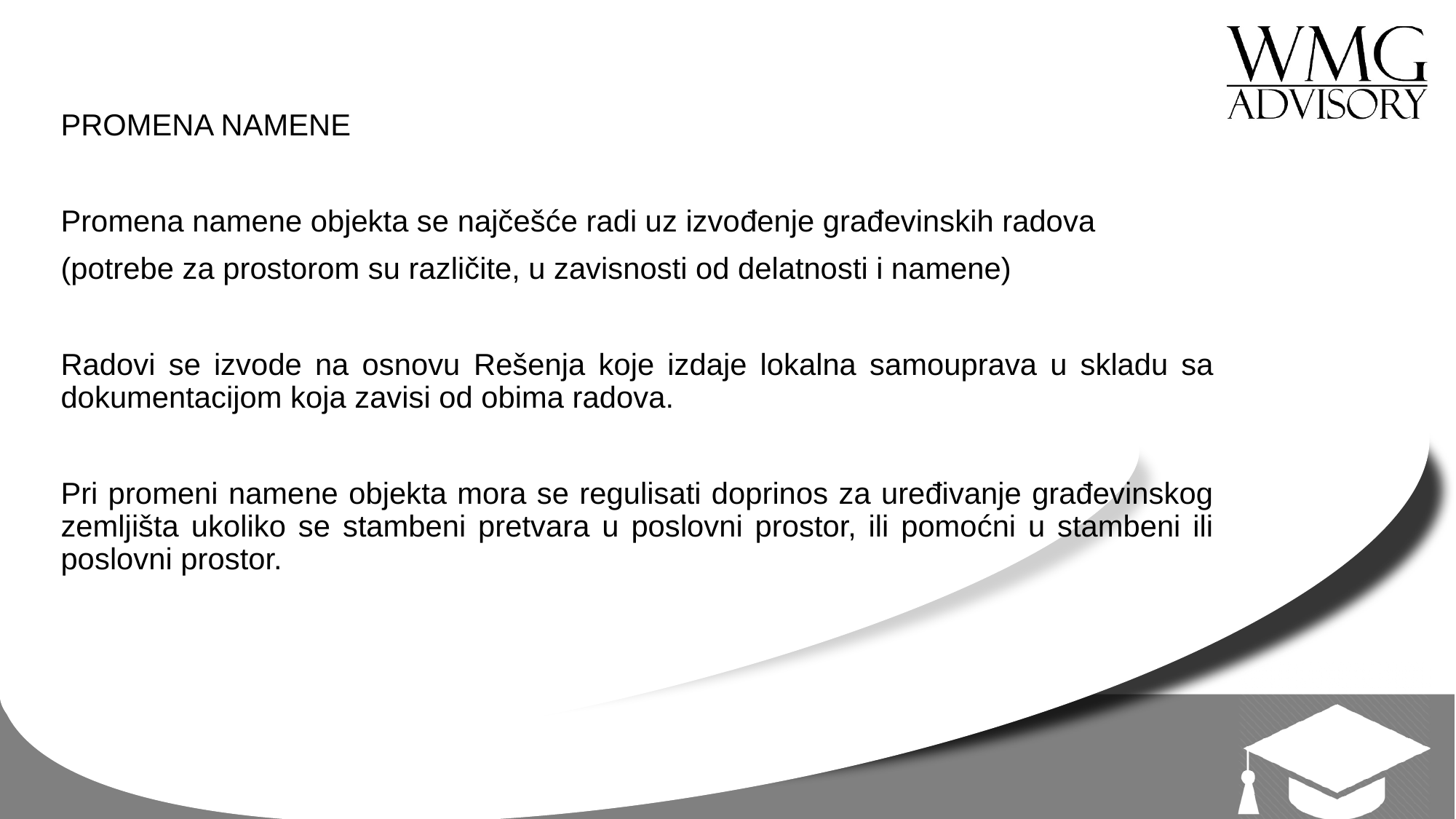

PROMENA NAMENE

Promena namene objekta se najčešće radi uz izvođenje građevinskih radova
(potrebe za prostorom su različite, u zavisnosti od delatnosti i namene)

Radovi se izvode na osnovu Rešenja koje izdaje lokalna samouprava u skladu sa dokumentacijom koja zavisi od obima radova.

Pri promeni namene objekta mora se regulisati doprinos za uređivanje građevinskog zemljišta ukoliko se stambeni pretvara u poslovni prostor, ili pomoćni u stambeni ili poslovni prostor.